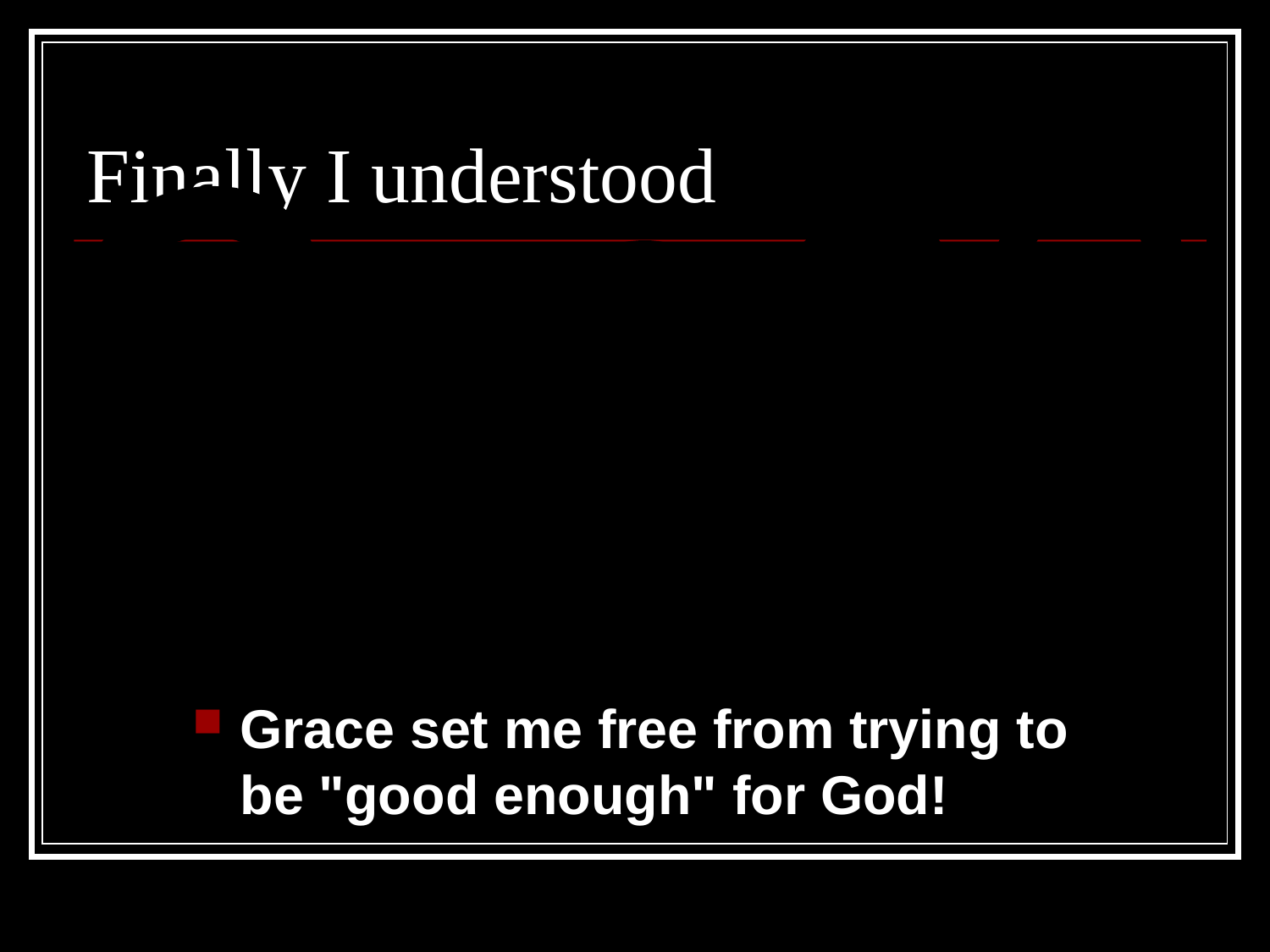

# Finally I understood
Grace
to me
Grace set me free from trying to be "good enough" for God!